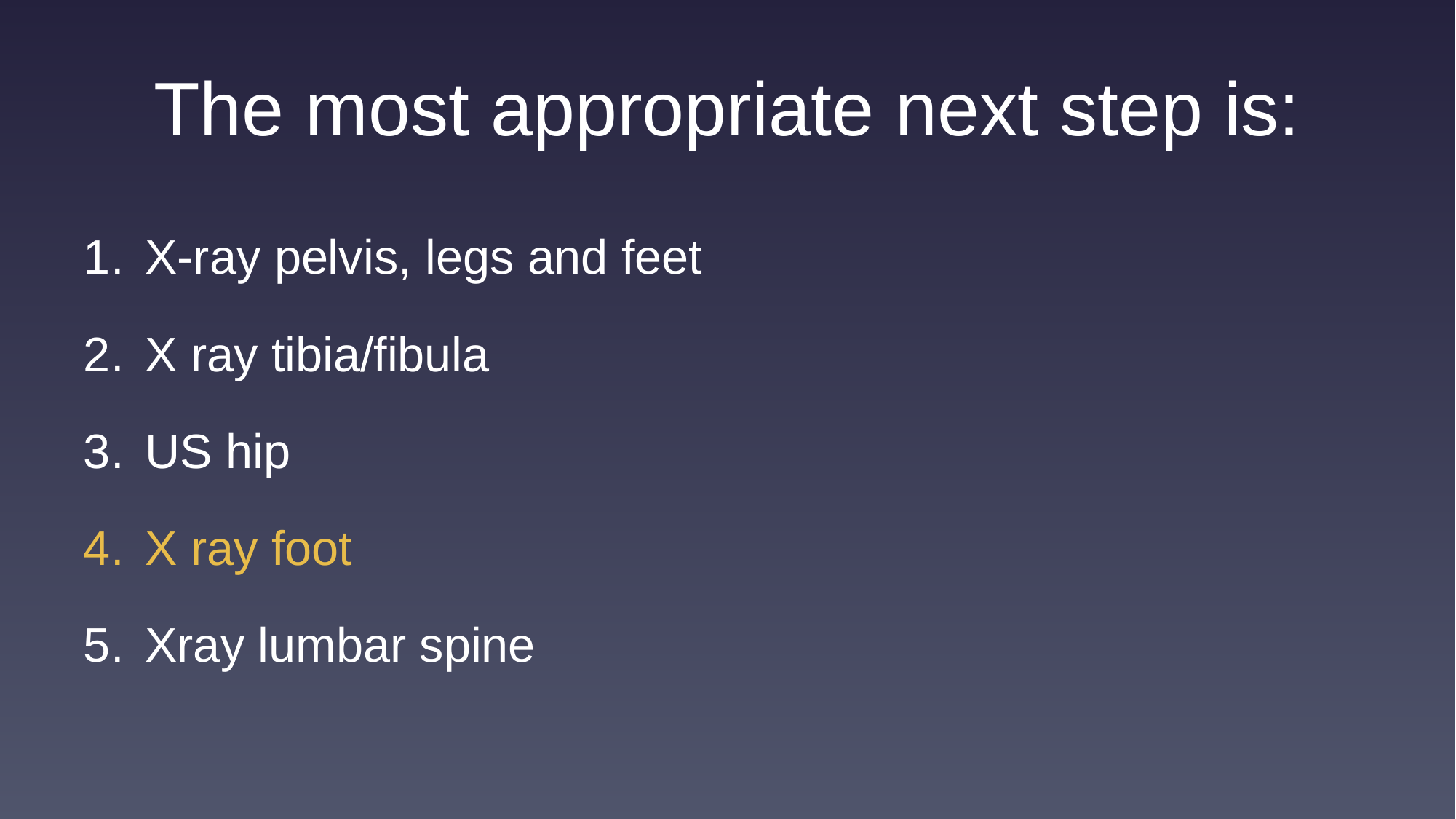

# The most appropriate next step is:
X-ray pelvis, legs and feet
X ray tibia/fibula
US hip
X ray foot
Xray lumbar spine